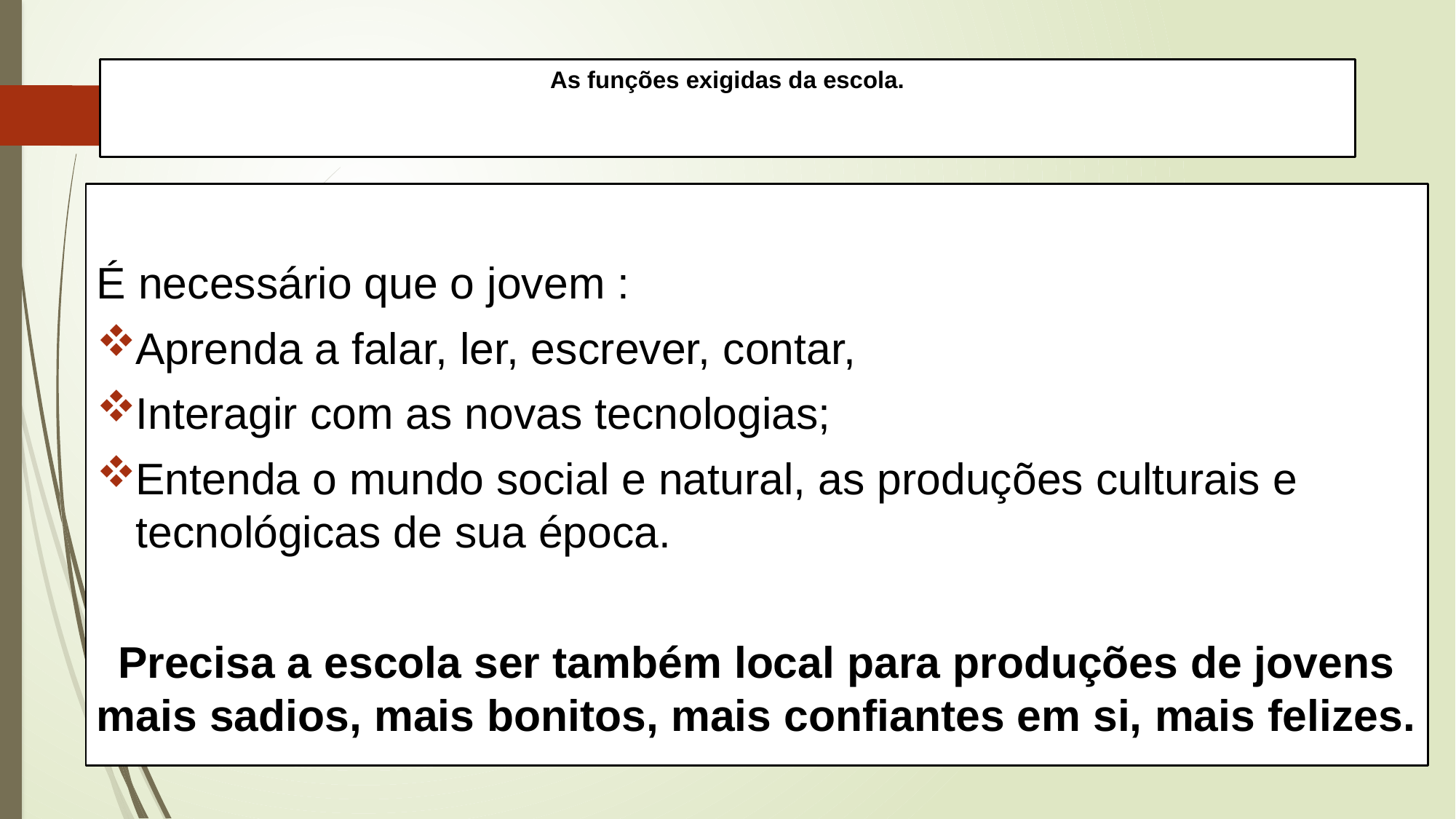

# As funções exigidas da escola.

É necessário que o jovem :
Aprenda a falar, ler, escrever, contar,
Interagir com as novas tecnologias;
Entenda o mundo social e natural, as produções culturais e tecnológicas de sua época.

Precisa a escola ser também local para produções de jovens mais sadios, mais bonitos, mais confiantes em si, mais felizes.